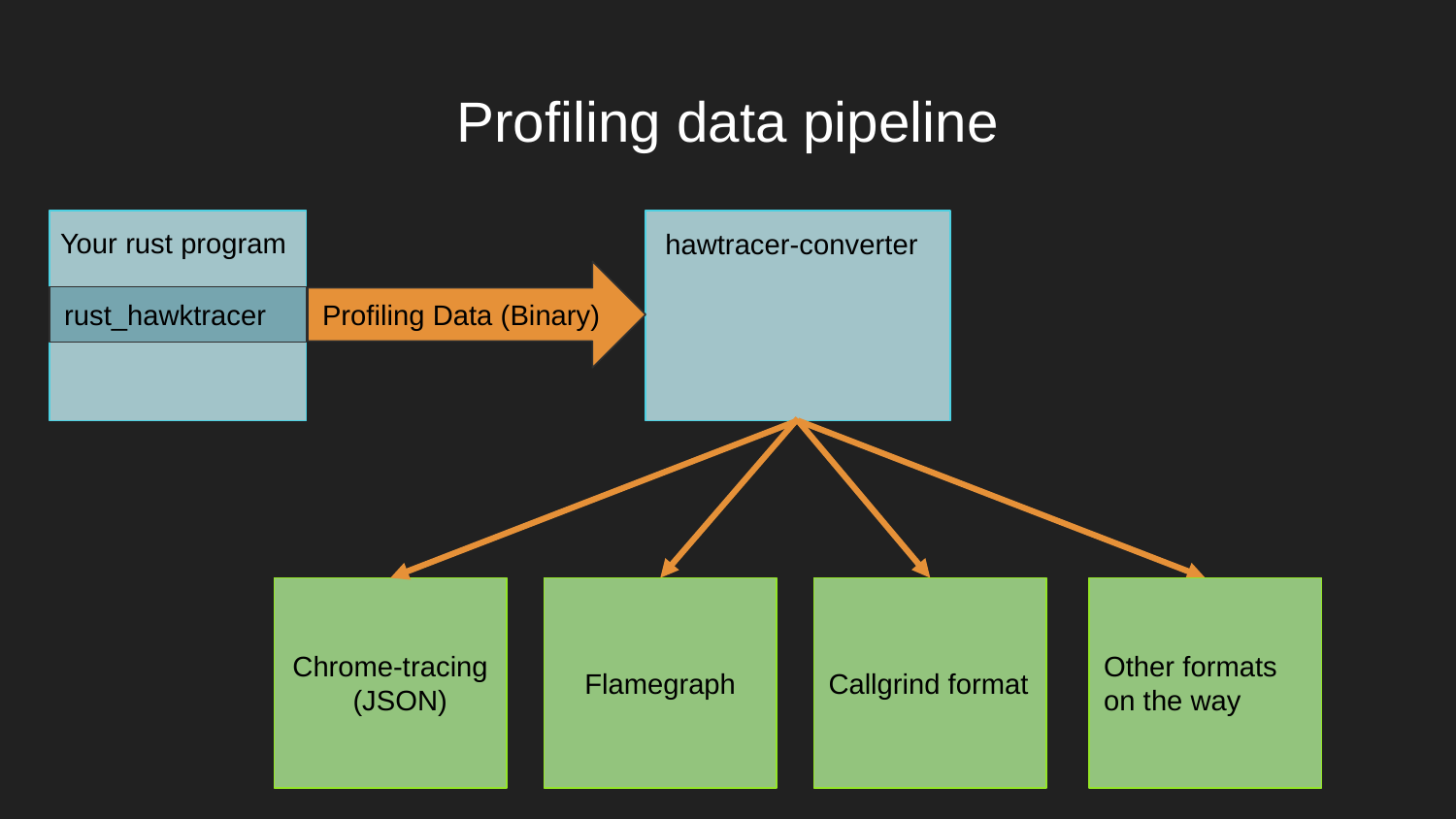

# Profiling data pipeline

Your rust program

hawtracer-converter
Profiling Data (Binary)
rust_hawktracer
Chrome-tracing
        (JSON)

Flamegraph

Callgrind format

Other formats on the way